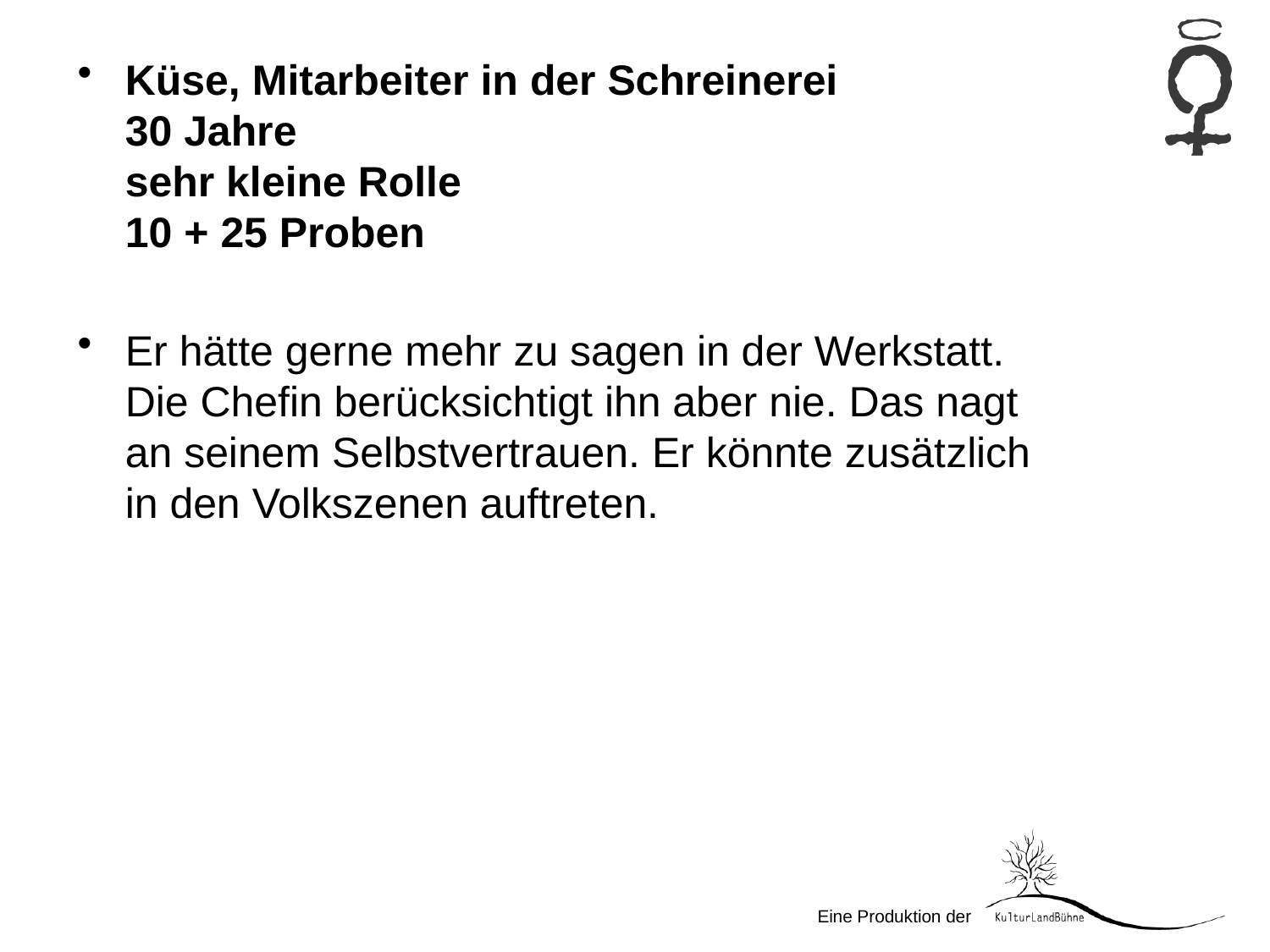

Küse, Mitarbeiter in der Schreinerei
30 Jahre
sehr kleine Rolle
10 + 25 Proben

Er hätte gerne mehr zu sagen in der Werkstatt. Die Chefin berücksichtigt ihn aber nie. Das nagt an seinem Selbstvertrauen. Er könnte zusätzlich in den Volkszenen auftreten.